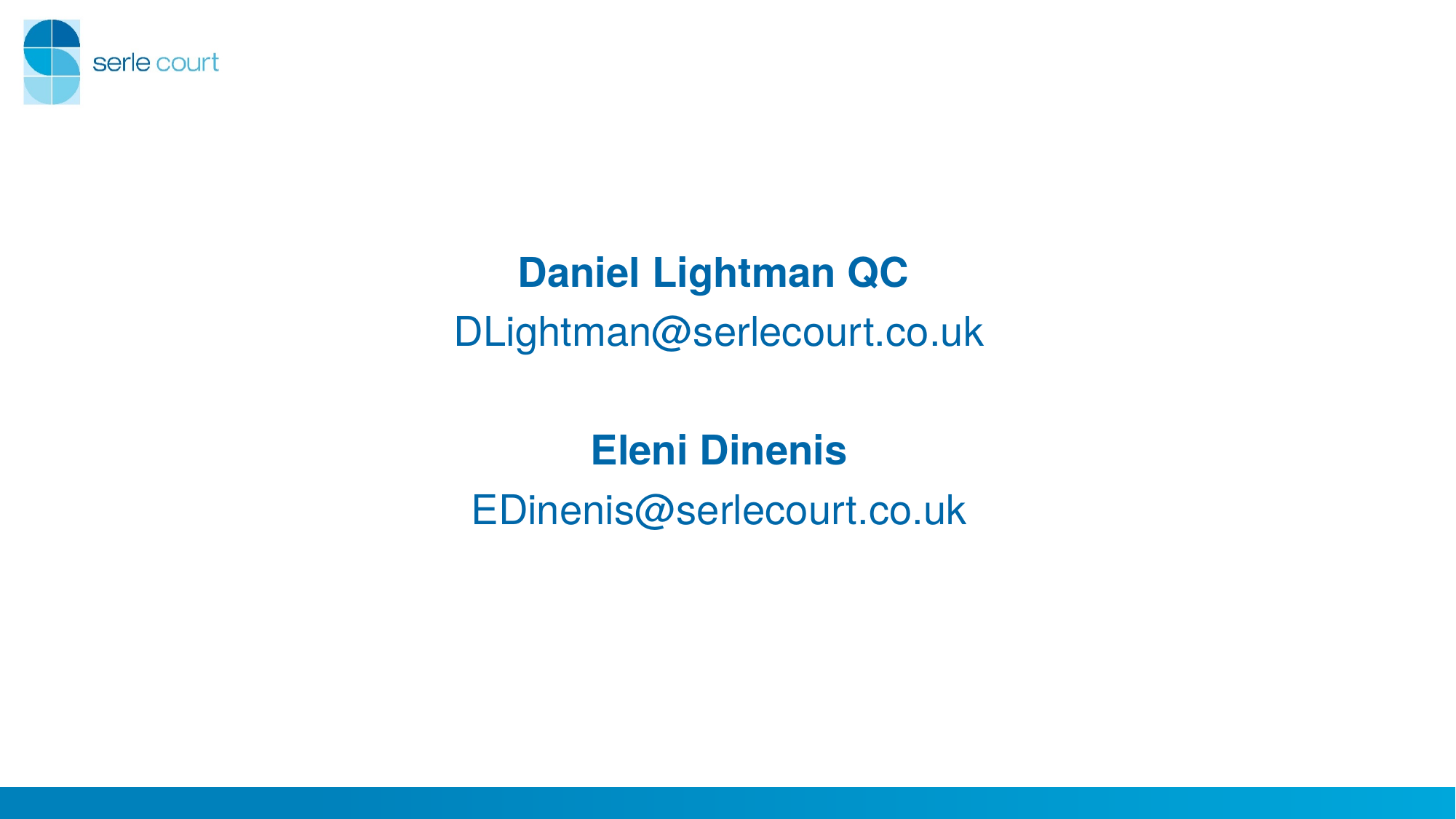

Daniel Lightman QC
DLightman@serlecourt.co.uk

Eleni Dinenis
EDinenis@serlecourt.co.uk